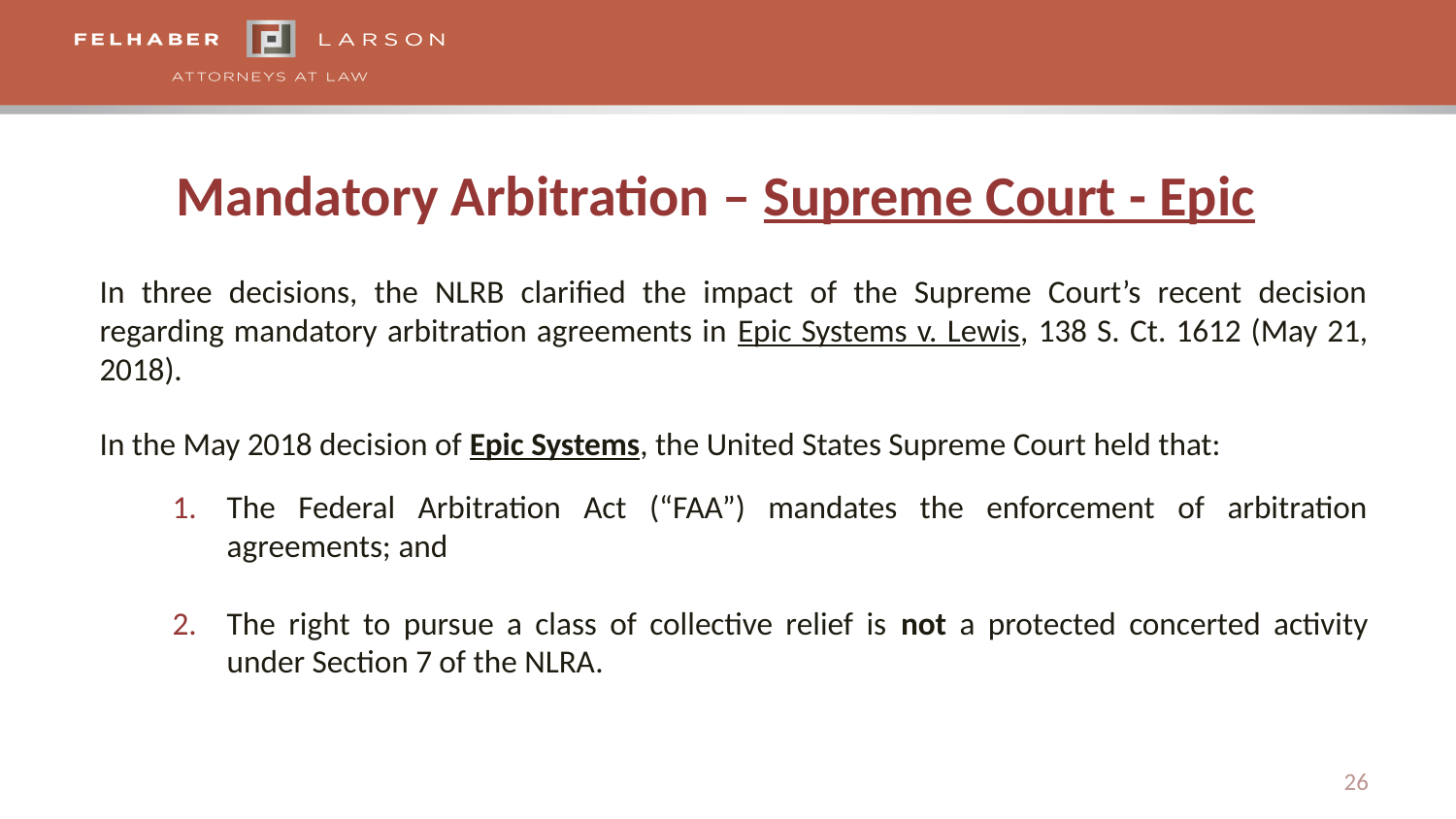

# Mandatory Arbitration – Supreme Court - Epic
In three decisions, the NLRB clarified the impact of the Supreme Court’s recent decision regarding mandatory arbitration agreements in Epic Systems v. Lewis, 138 S. Ct. 1612 (May 21, 2018).
In the May 2018 decision of Epic Systems, the United States Supreme Court held that:
The Federal Arbitration Act (“FAA”) mandates the enforcement of arbitration agreements; and

The right to pursue a class of collective relief is not a protected concerted activity under Section 7 of the NLRA.
26